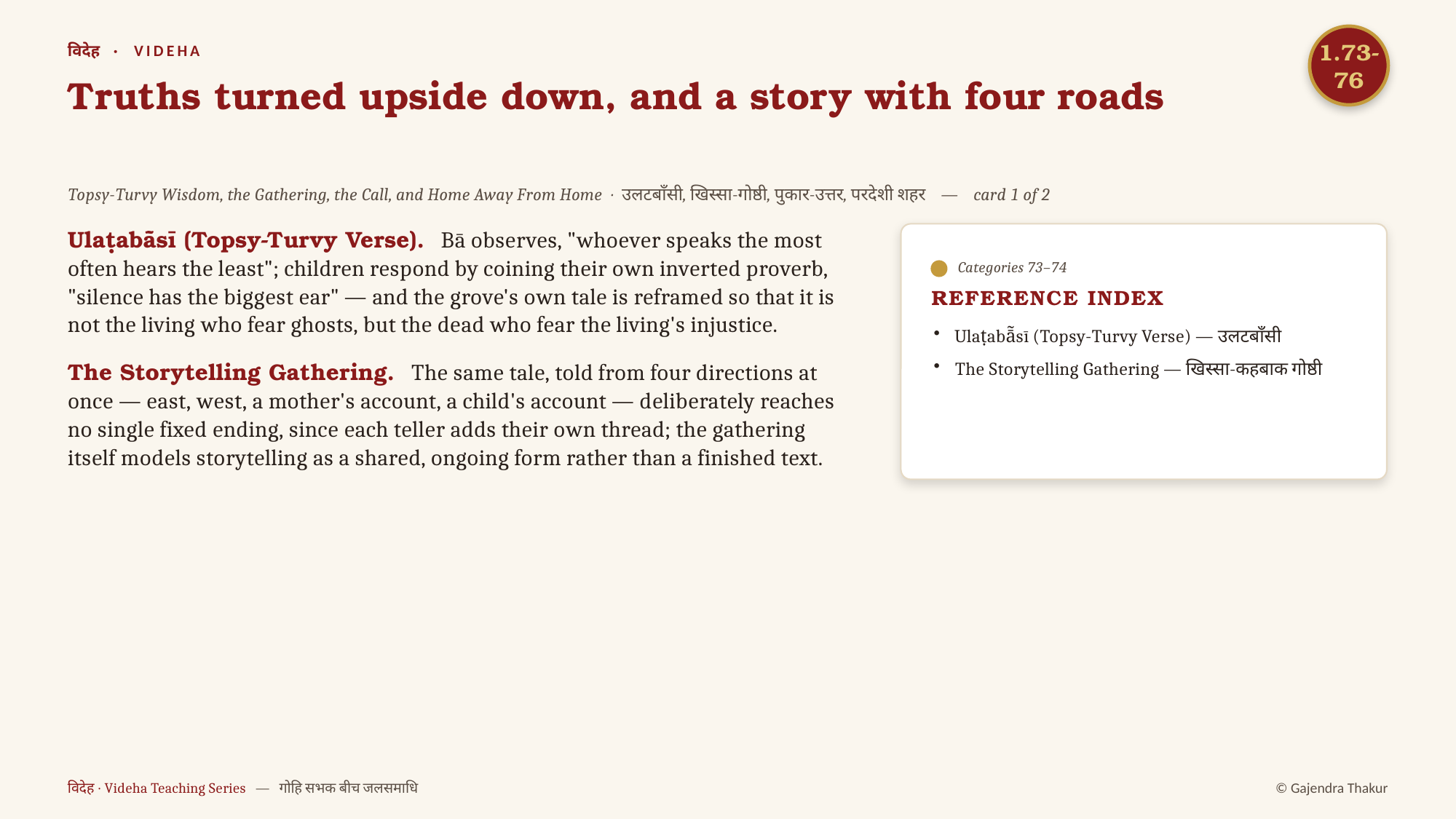

1.73-76
विदेह  ·  VIDEHA
Truths turned upside down, and a story with four roads
Topsy-Turvy Wisdom, the Gathering, the Call, and Home Away From Home  ·  उलटबाँसी, खिस्सा-गोष्ठी, पुकार-उत्तर, परदेशी शहर    —    card 1 of 2
Ulaṭabā̃sī (Topsy-Turvy Verse).  Bā observes, "whoever speaks the most often hears the least"; children respond by coining their own inverted proverb, "silence has the biggest ear" — and the grove's own tale is reframed so that it is not the living who fear ghosts, but the dead who fear the living's injustice.
The Storytelling Gathering.  The same tale, told from four directions at once — east, west, a mother's account, a child's account — deliberately reaches no single fixed ending, since each teller adds their own thread; the gathering itself models storytelling as a shared, ongoing form rather than a finished text.

Categories 73–74

REFERENCE INDEX
Ulaṭabā̃sī (Topsy-Turvy Verse) — उलटबाँसी
The Storytelling Gathering — खिस्सा-कहबाक गोष्ठी
विदेह · Videha Teaching Series   —   गोहि सभक बीच जलसमाधि
© Gajendra Thakur